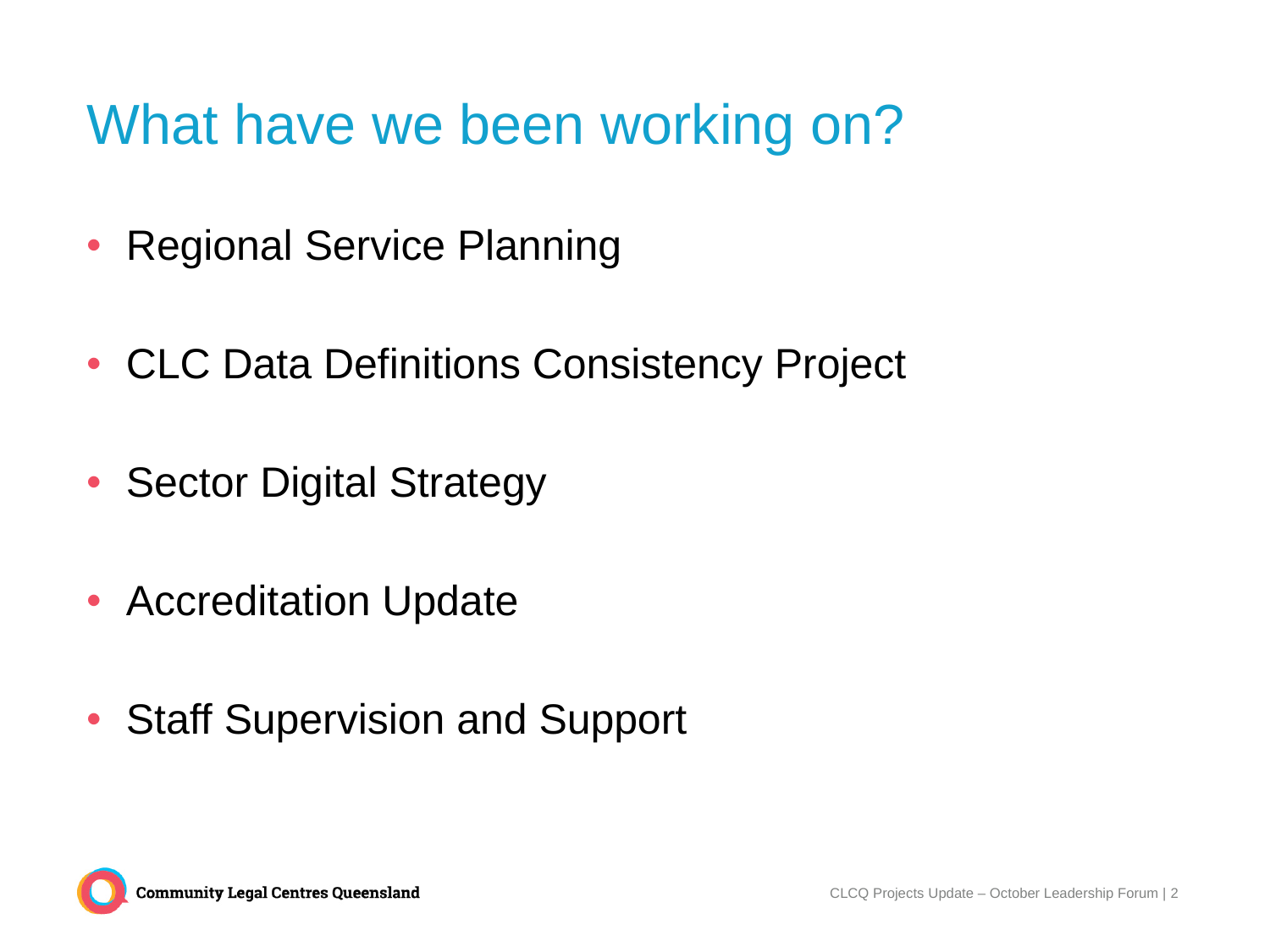

# What have we been working on?
Regional Service Planning

CLC Data Definitions Consistency Project

Sector Digital Strategy

Accreditation Update

Staff Supervision and Support

CLCQ Projects Update – October Leadership Forum | 2